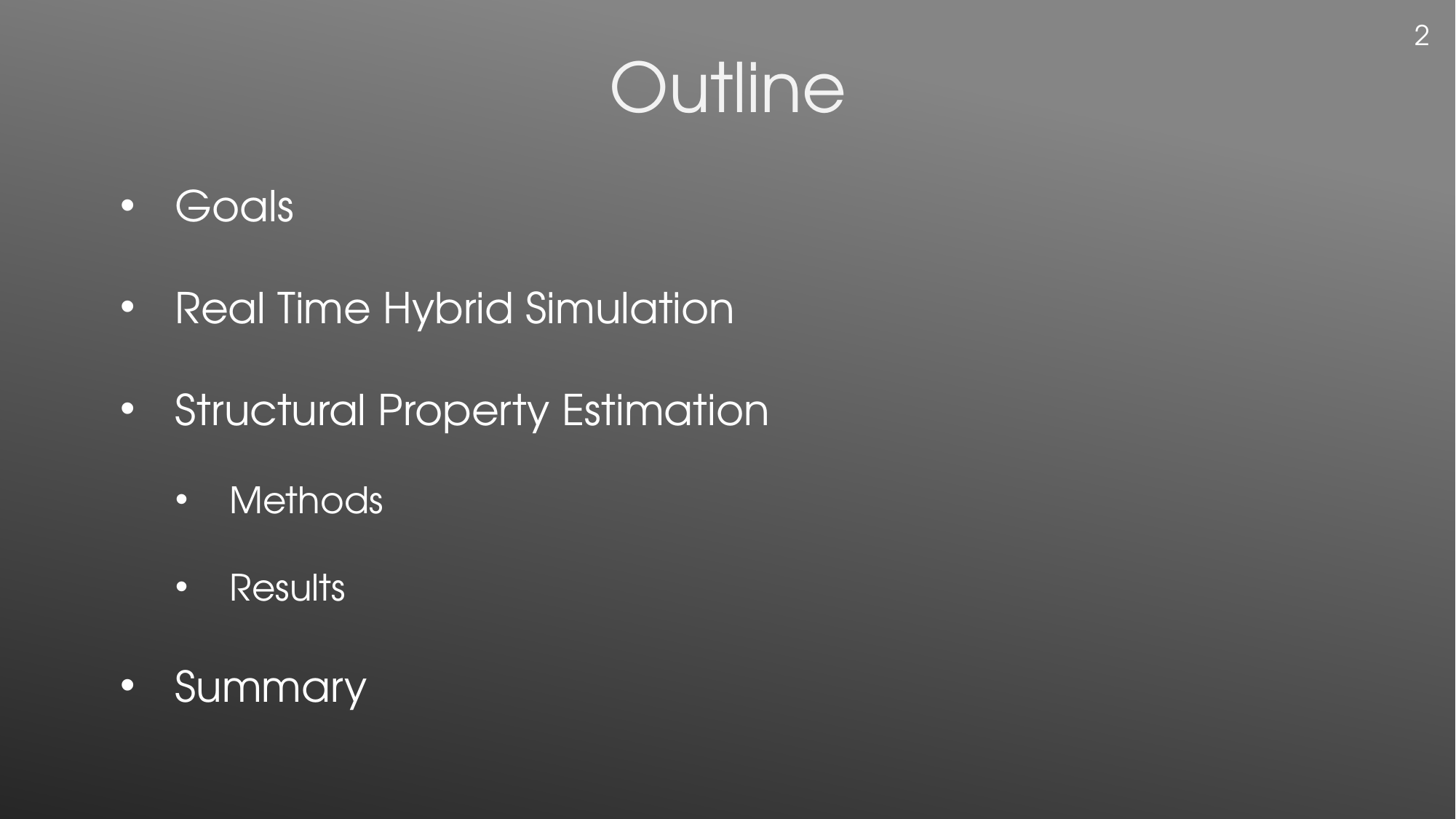

2
Outline
Goals
Real Time Hybrid Simulation
Structural Property Estimation
Methods
Results
Summary